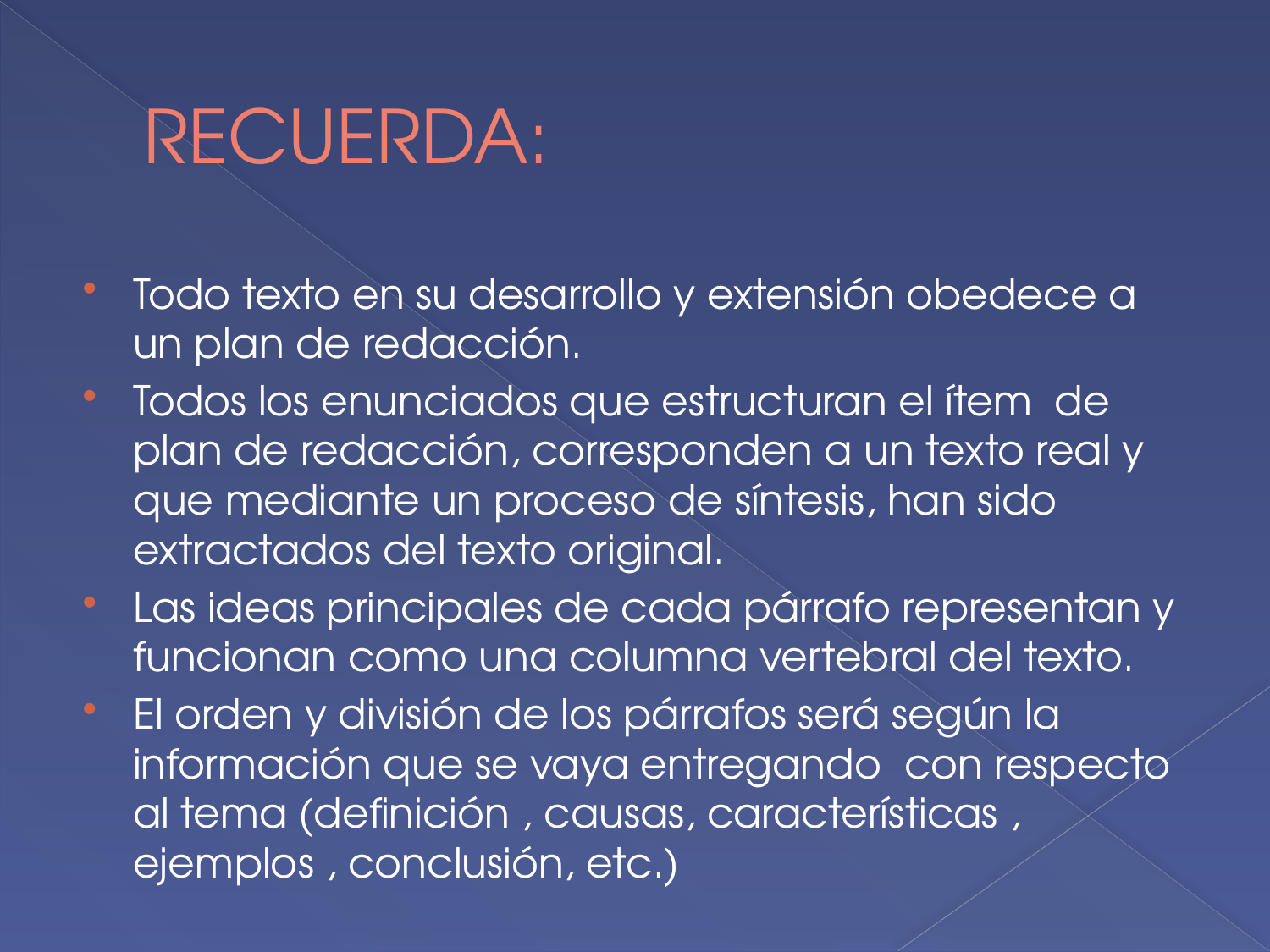

# RECUERDA:
Todo texto en su desarrollo y extensión obedece a un plan de redacción.
Todos los enunciados que estructuran el ítem  de plan de redacción, corresponden a un texto real y que mediante un proceso de síntesis, han sido extractados del texto original.
Las ideas principales de cada párrafo representan y funcionan como una columna vertebral del texto.
El orden y división de los párrafos será según la información que se vaya entregando  con respecto al tema (definición , causas, características , ejemplos , conclusión, etc.)